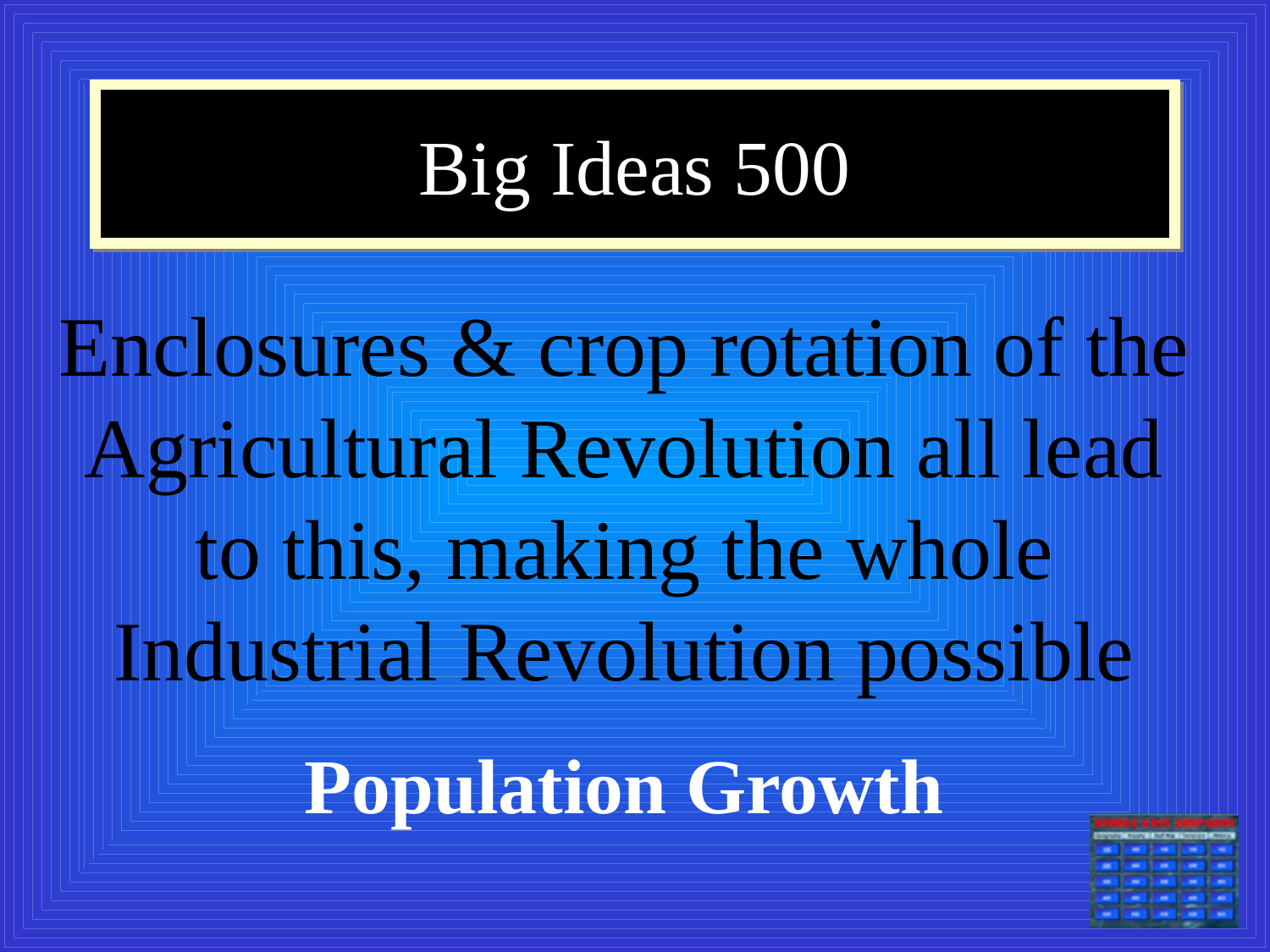

# Big Ideas 500
Enclosures & crop rotation of the Agricultural Revolution all lead to this, making the whole Industrial Revolution possible
Population Growth